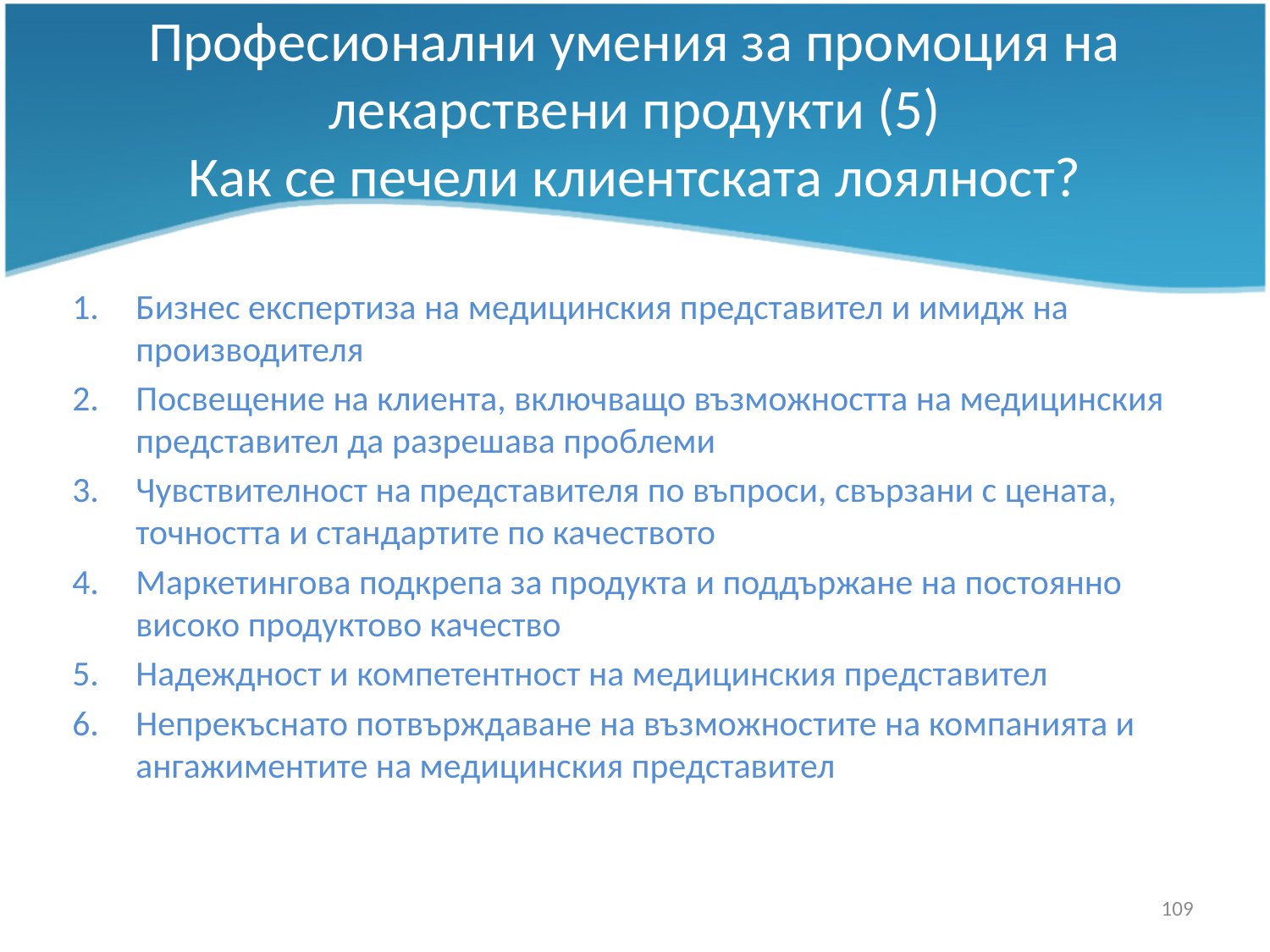

# Професионални умения за промоция на лекарствени продукти (5) Как се печели клиентската лоялност?
Бизнес експертиза на медицинския представител и имидж на производителя
Посвещение на клиента, включващо възможността на медицинския представител да разрешава проблеми
Чувствителност на представителя по въпроси, свързани с цената, точността и стандартите по качеството
Маркетингова подкрепа за продукта и поддържане на постоянно високо продуктово качество
Надеждност и компетентност на медицинския представител
Непрекъснато потвърждаване на възможностите на компанията и ангажиментите на медицинския представител
109